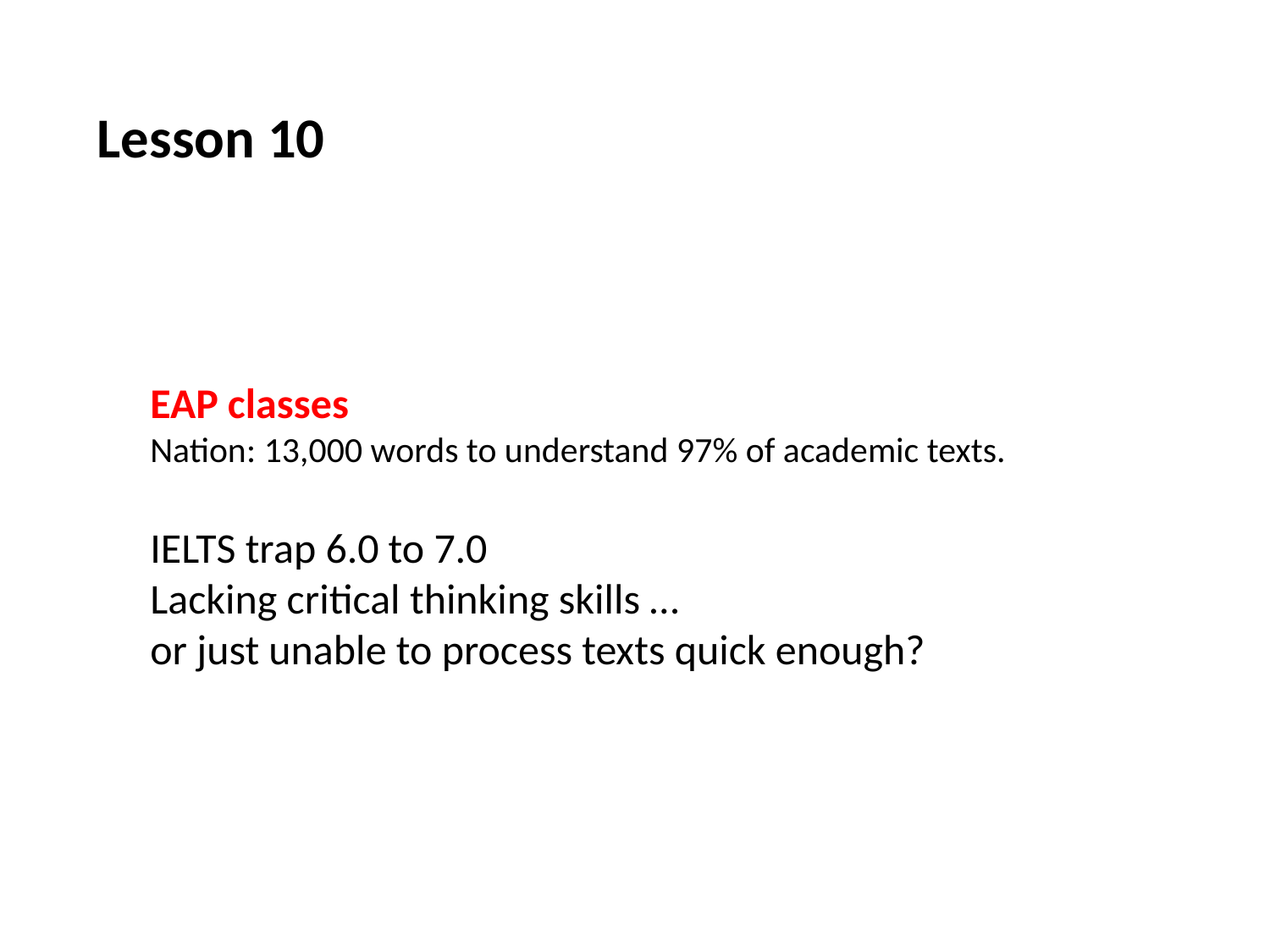

Lesson 10
EAP classes
Nation: 13,000 words to understand 97% of academic texts.

IELTS trap 6.0 to 7.0
Lacking critical thinking skills …
or just unable to process texts quick enough?